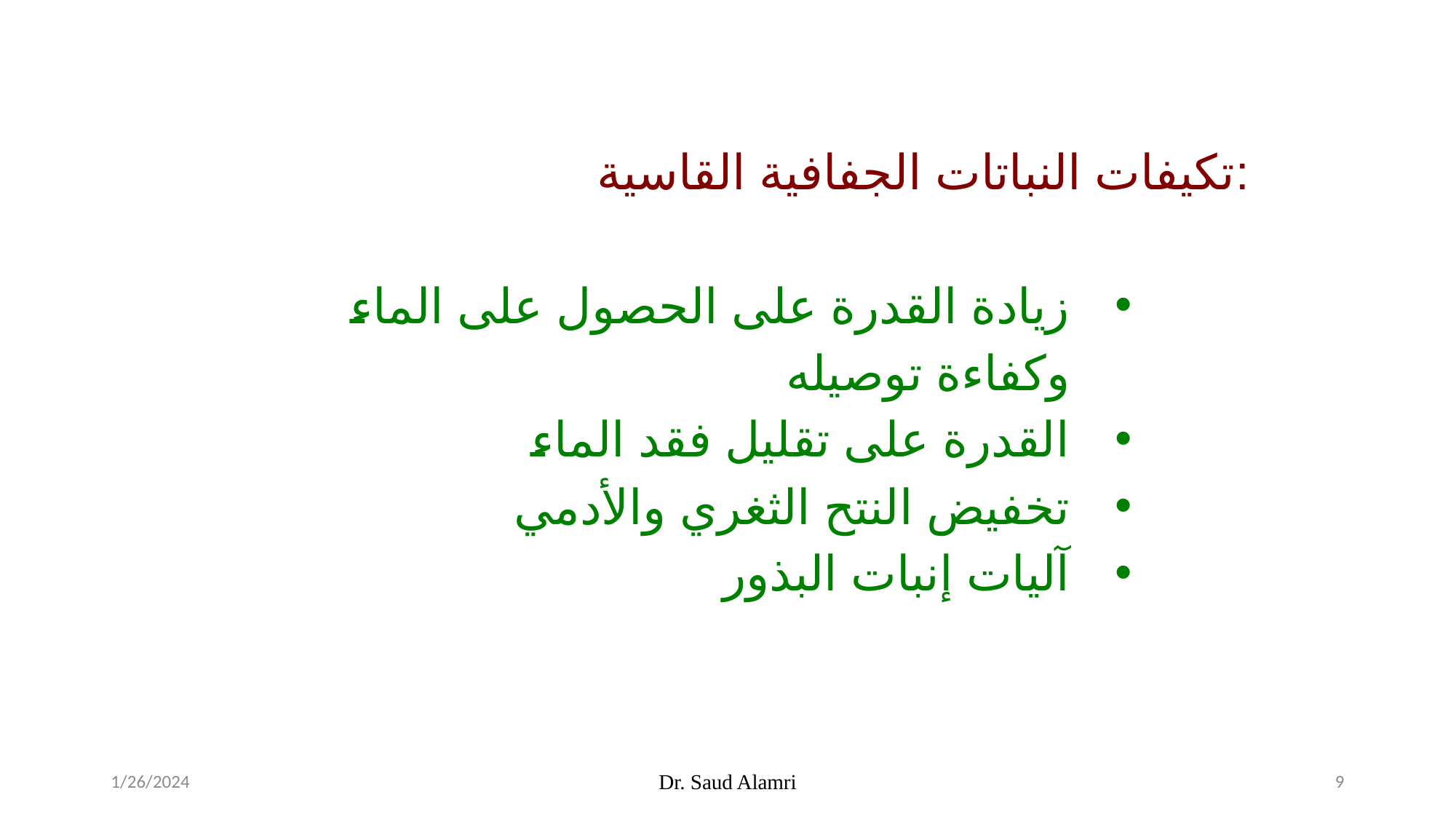

تكيفات النباتات الجفافية القاسية:

زيادة القدرة على الحصول على الماء وكفاءة توصيله
القدرة على تقليل فقد الماء
تخفيض النتح الثغري والأدمي
آليات إنبات البذور
1/26/2024
Dr. Saud Alamri
9